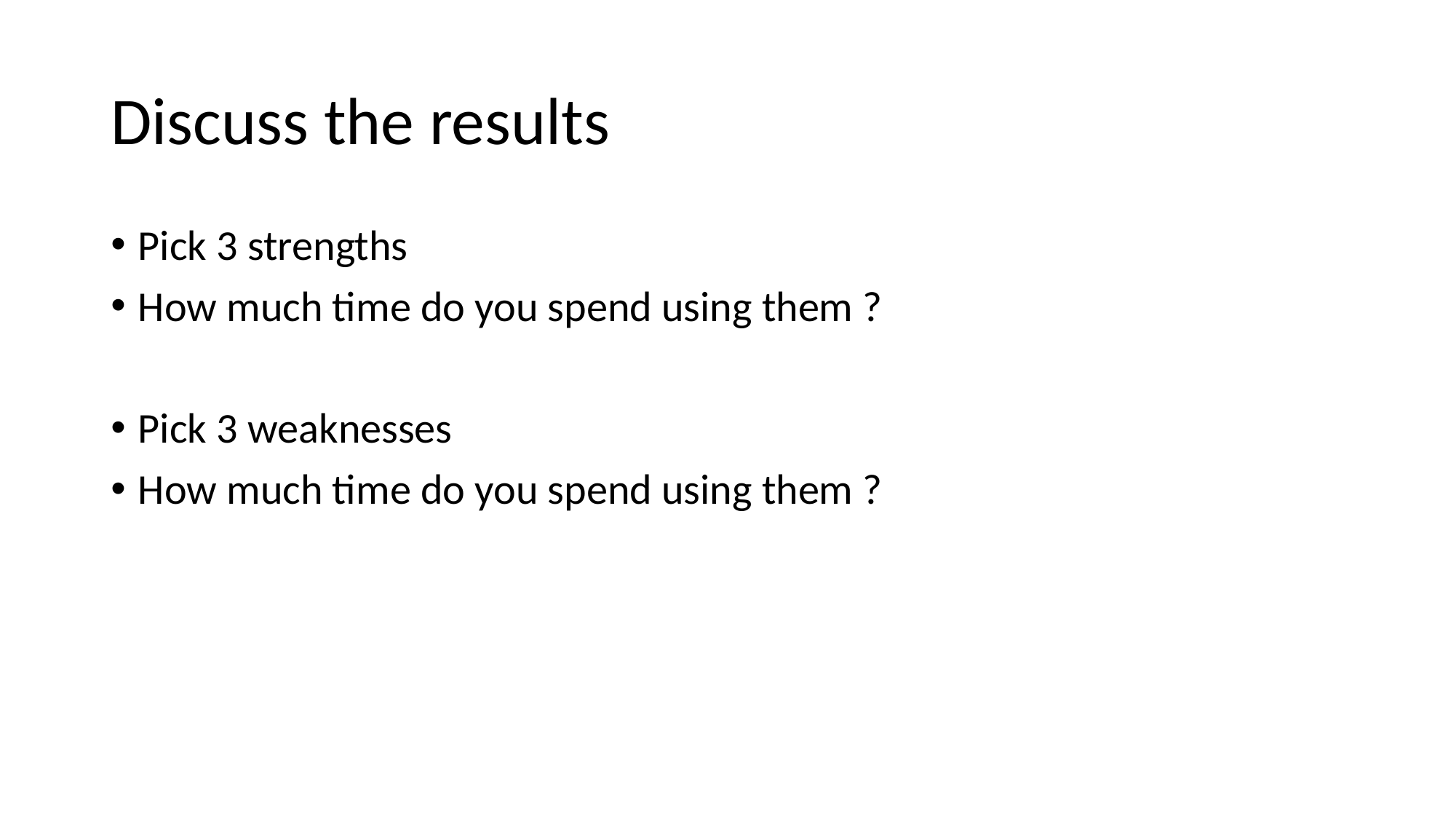

# Discuss the results
Pick 3 strengths
How much time do you spend using them ?

Pick 3 weaknesses
How much time do you spend using them ?